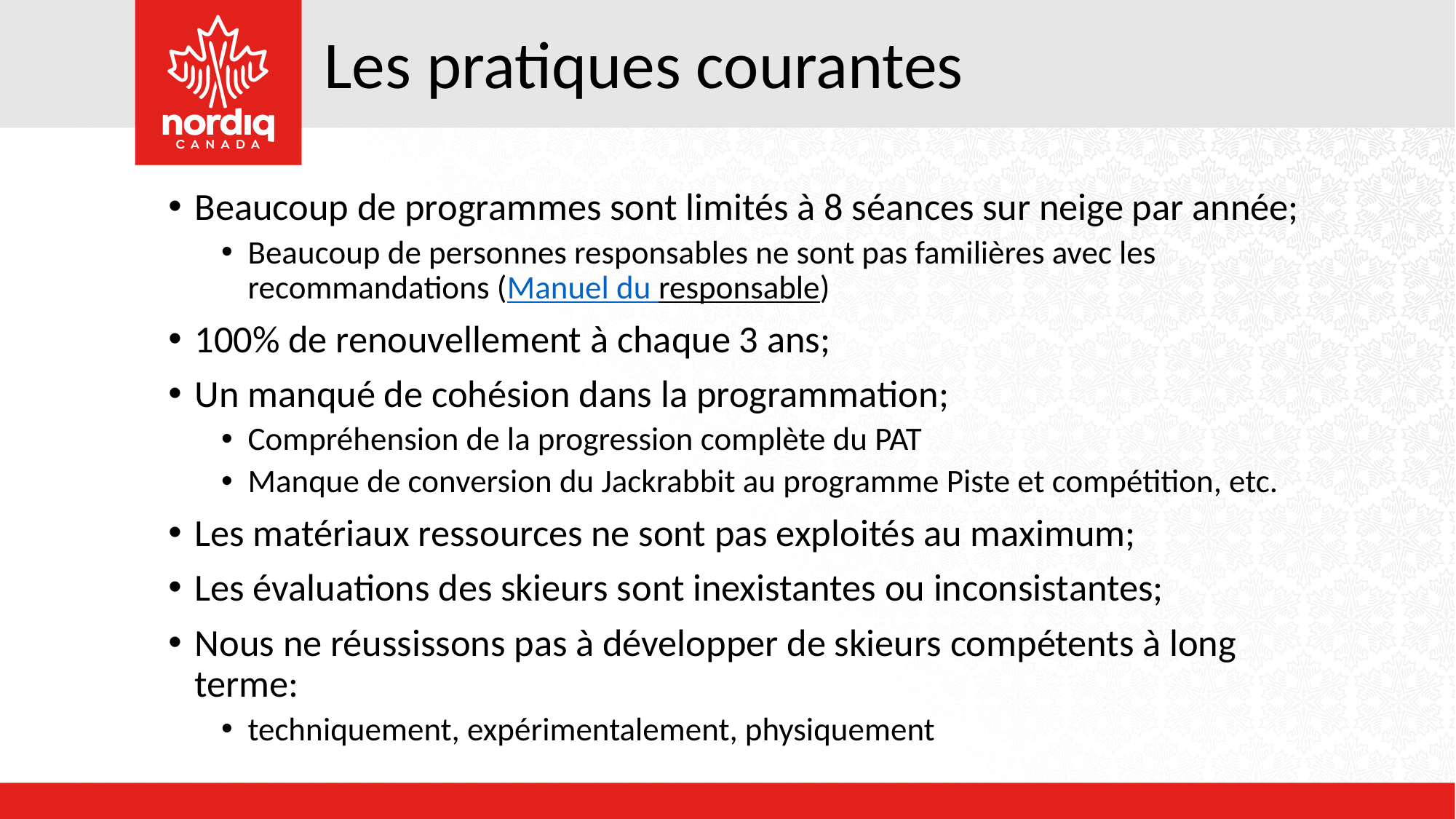

# Les pratiques courantes
Beaucoup de programmes sont limités à 8 séances sur neige par année;
Beaucoup de personnes responsables ne sont pas familières avec les recommandations (Manuel du responsable)
100% de renouvellement à chaque 3 ans;
Un manqué de cohésion dans la programmation;
Compréhension de la progression complète du PAT
Manque de conversion du Jackrabbit au programme Piste et compétition, etc.
Les matériaux ressources ne sont pas exploités au maximum;
Les évaluations des skieurs sont inexistantes ou inconsistantes;
Nous ne réussissons pas à développer de skieurs compétents à long terme:
techniquement, expérimentalement, physiquement